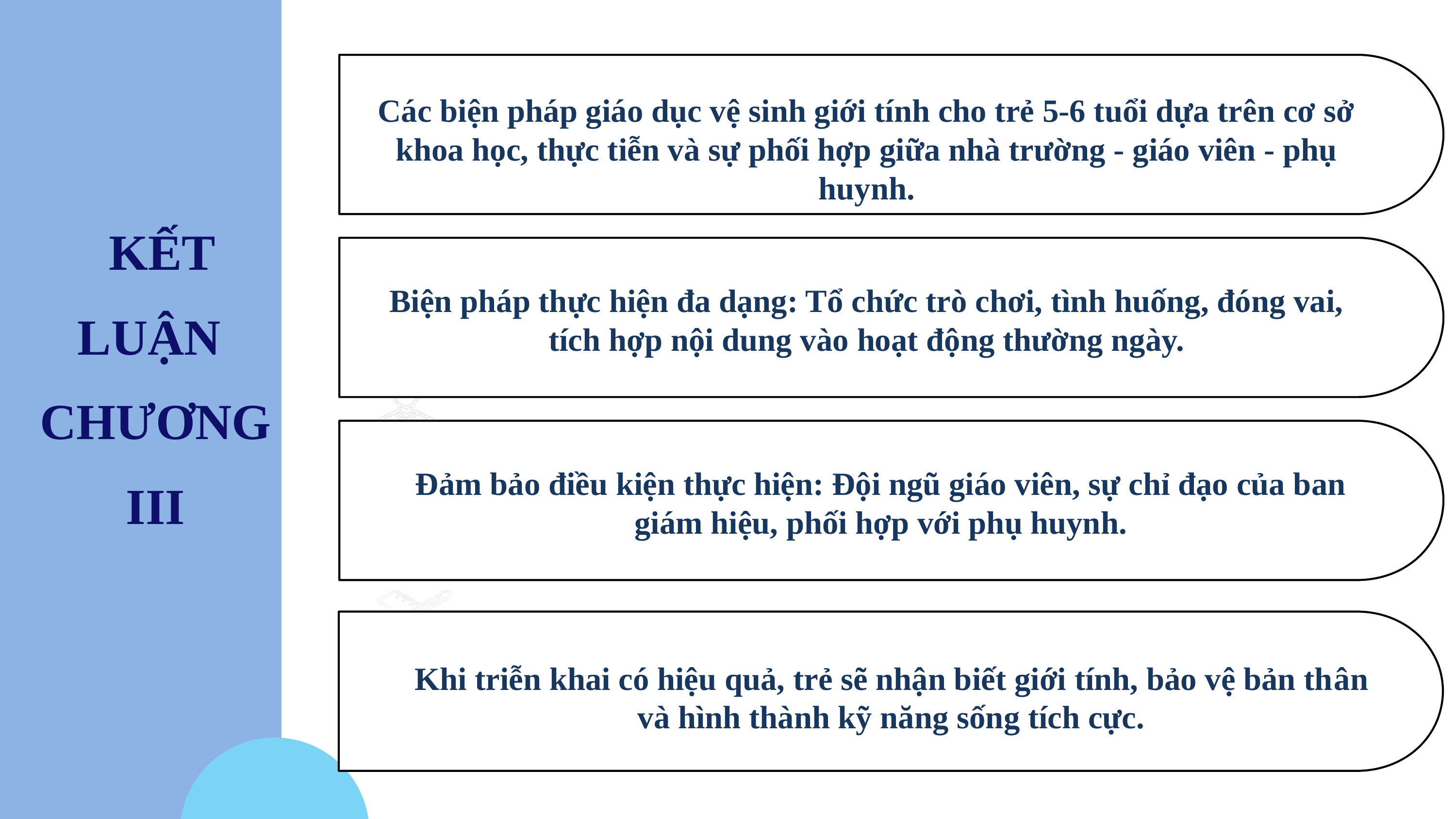

Các biện pháp giáo dục vệ sinh giới tính cho trẻ 5-6 tuổi dựa trên cơ sở khoa học, thực tiễn và sự phối hợp giữa nhà trường - giáo viên - phụ huynh.

 KẾT
LUẬN
CHƯƠNG
III
Biện pháp thực hiện đa dạng: Tổ chức trò chơi, tình huống, đóng vai, tích hợp nội dung vào hoạt động thường ngày.

Đảm bảo điều kiện thực hiện: Đội ngũ giáo viên, sự chỉ đạo của ban giám hiệu, phối hợp với phụ huynh.

Khi triễn khai có hiệu quả, trẻ sẽ nhận biết giới tính, bảo vệ bản thân và hình thành kỹ năng sống tích cực.